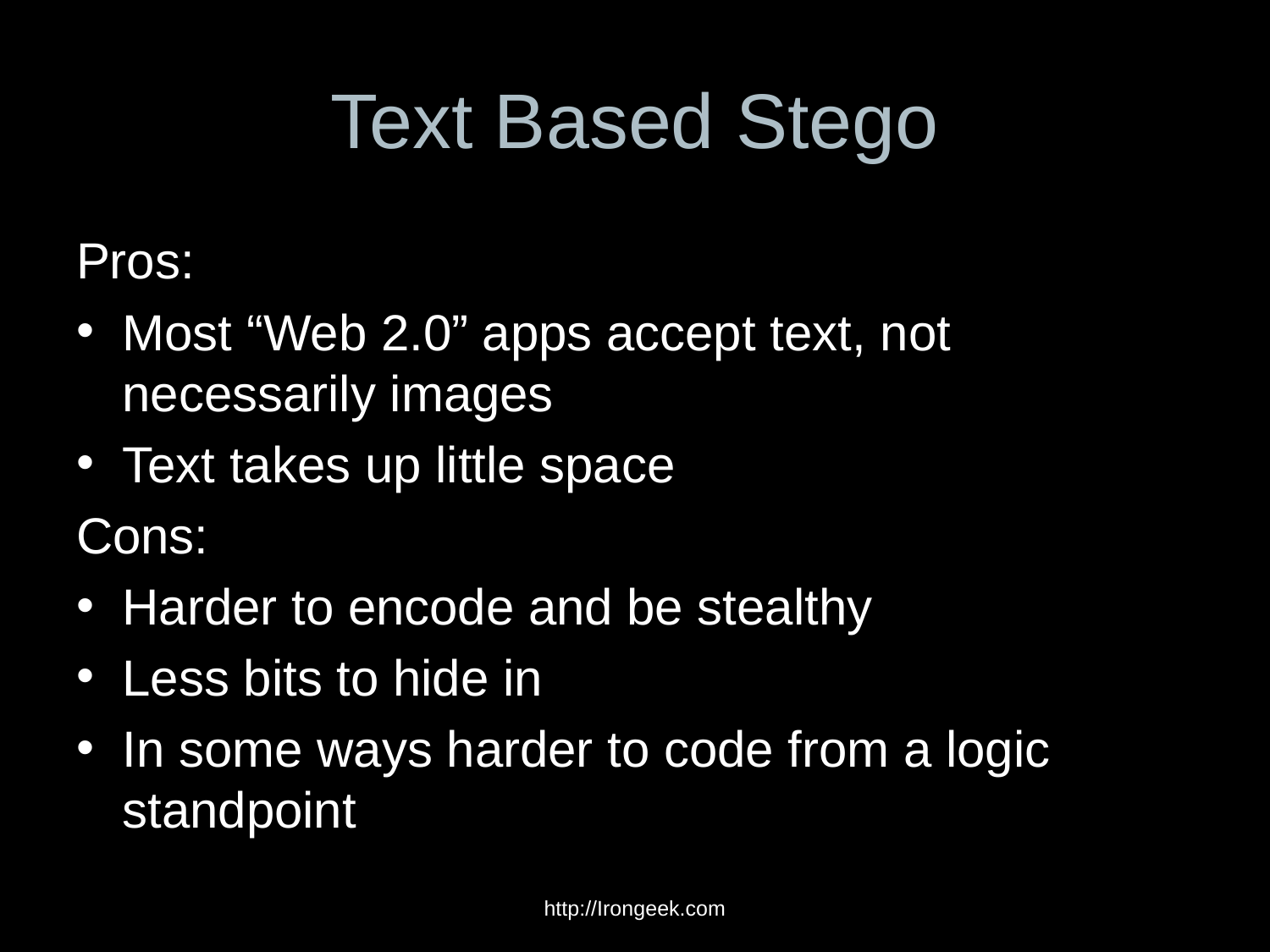

# Text Based Stego
Pros:
Most “Web 2.0” apps accept text, not necessarily images
Text takes up little space
Cons:
Harder to encode and be stealthy
Less bits to hide in
In some ways harder to code from a logic standpoint
http://Irongeek.com